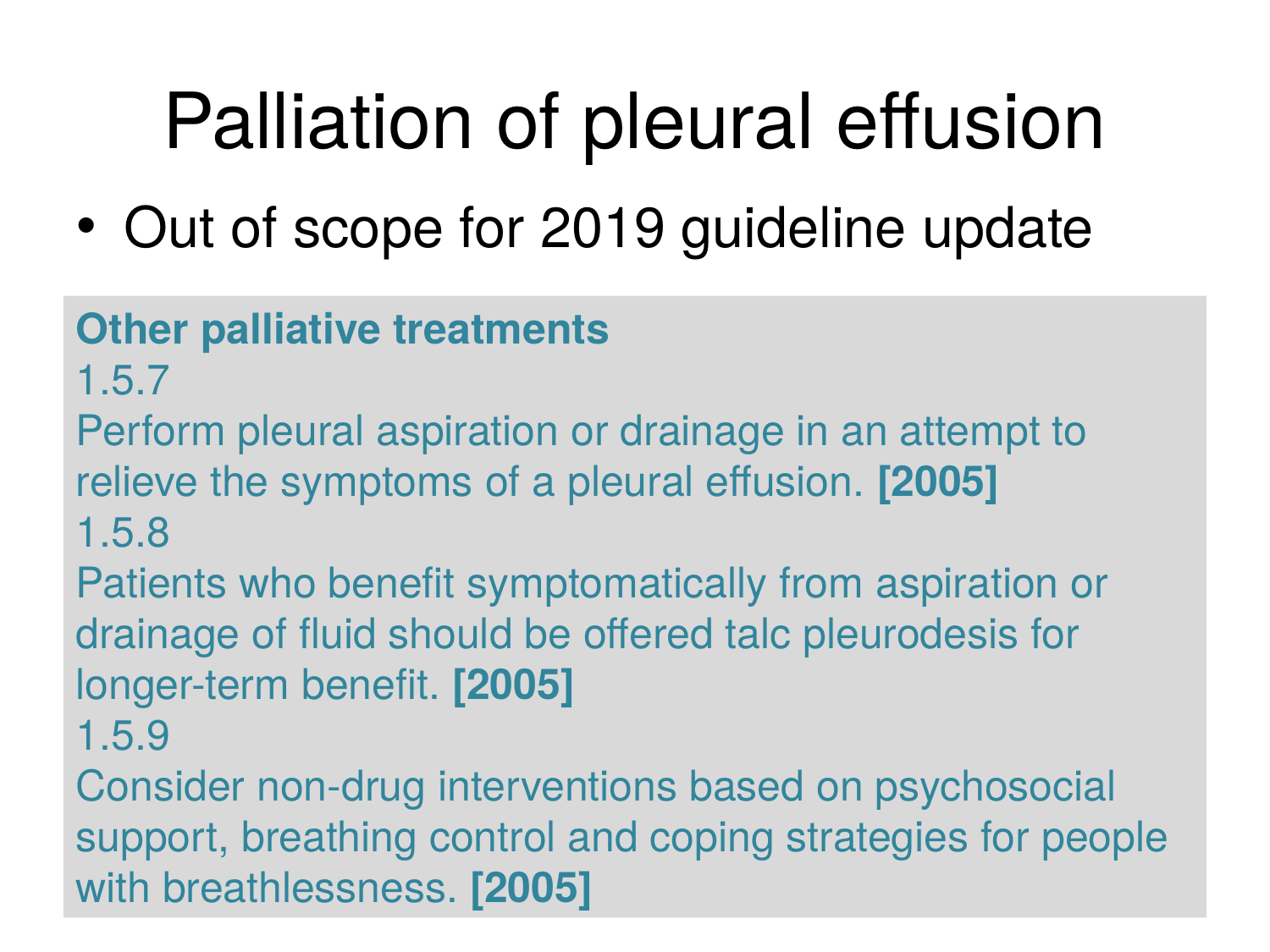

# Palliation of pleural effusion
Out of scope for 2019 guideline update
Other palliative treatments
1.5.7
Perform pleural aspiration or drainage in an attempt to relieve the symptoms of a pleural effusion. [2005]
1.5.8
Patients who benefit symptomatically from aspiration or drainage of fluid should be offered talc pleurodesis for longer-term benefit. [2005]
1.5.9
Consider non-drug interventions based on psychosocial support, breathing control and coping strategies for people with breathlessness. [2005]